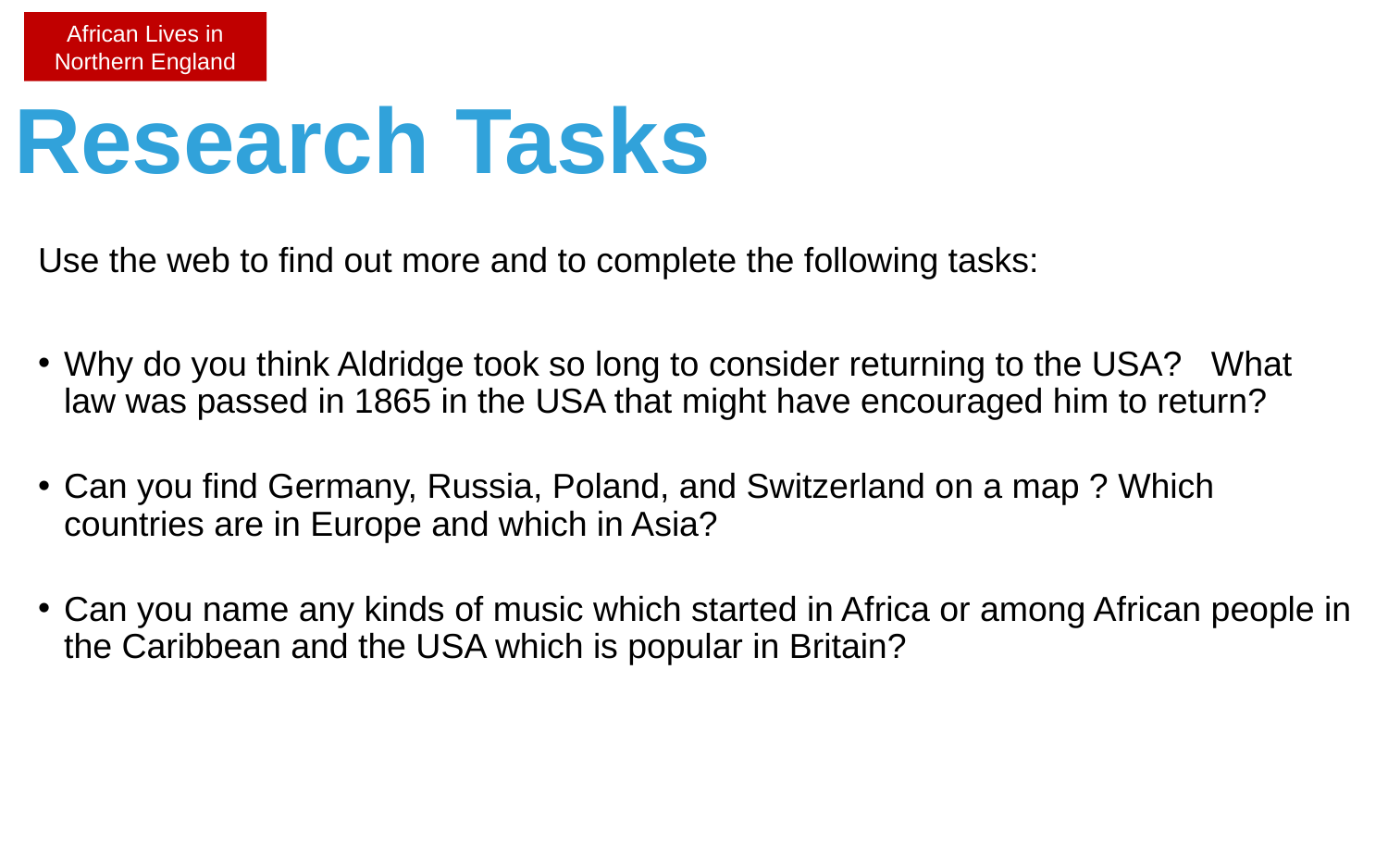

African Lives in Northern England
# Research Tasks
Use the web to find out more and to complete the following tasks:

Why do you think Aldridge took so long to consider returning to the USA?   What law was passed in 1865 in the USA that might have encouraged him to return?

Can you find Germany, Russia, Poland, and Switzerland on a map ? Which countries are in Europe and which in Asia?

Can you name any kinds of music which started in Africa or among African people in the Caribbean and the USA which is popular in Britain?